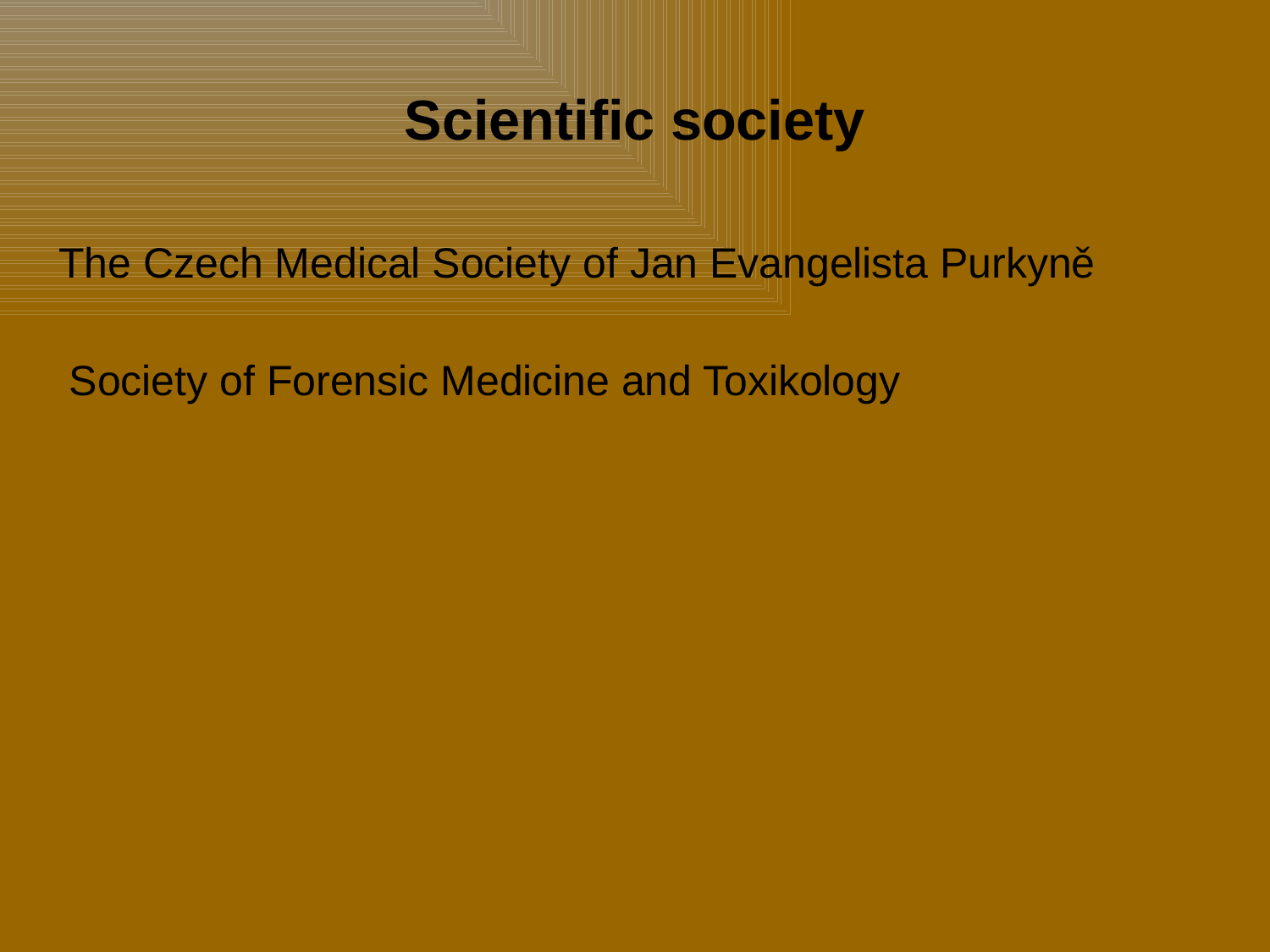

# Scientific society
The Czech Medical Society of Jan Evangelista Purkyně

Society of Forensic Medicine and Toxikology